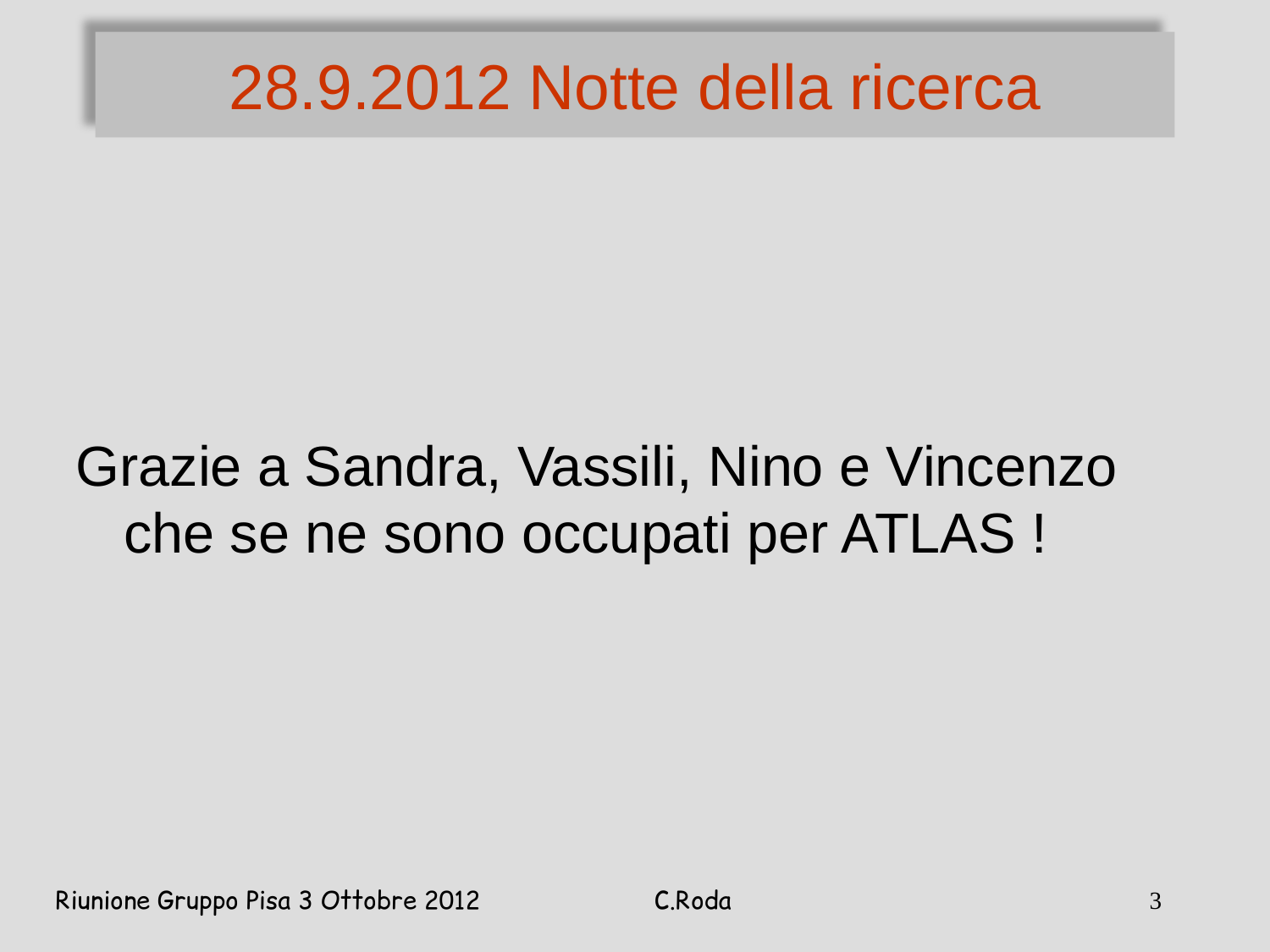

# 28.9.2012 Notte della ricerca
Grazie a Sandra, Vassili, Nino e Vincenzo che se ne sono occupati per ATLAS !

Riunione Gruppo Pisa 3 Ottobre 2012
C.Roda
3